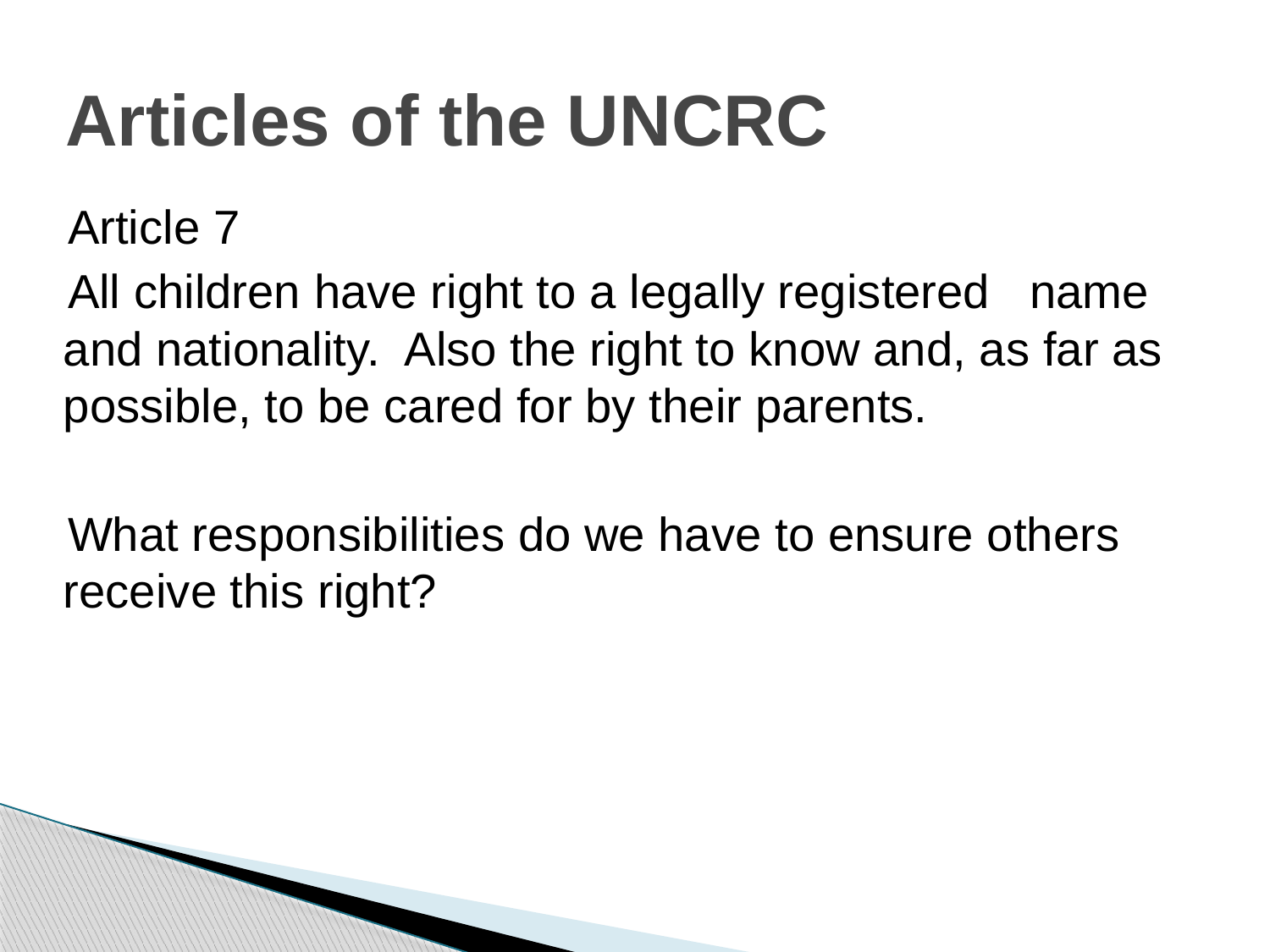

# Articles of the UNCRC
   Article 7
   All children have right to a legally registered   name and nationality.  Also the right to know and, as far as possible, to be cared for by their parents.

   What responsibilities do we have to ensure others receive this right?